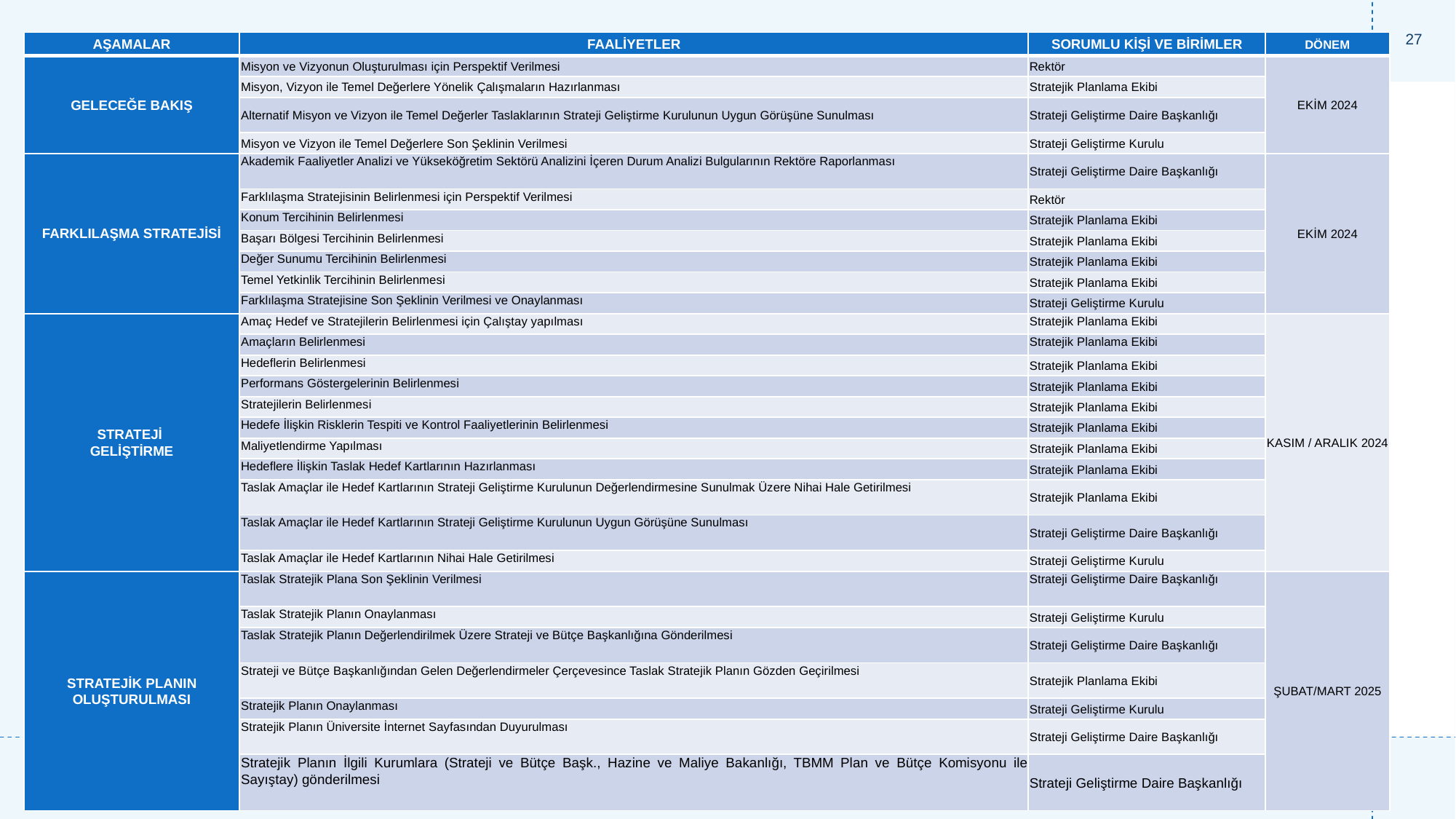

27
| AŞAMALAR | FAALİYETLER | SORUMLU KİŞİ VE BİRİMLER | DÖNEM |
| --- | --- | --- | --- |
| GELECEĞE BAKIŞ | Misyon ve Vizyonun Oluşturulması için Perspektif Verilmesi | Rektör | EKİM 2024 |
|  | Misyon, Vizyon ile Temel Değerlere Yönelik Çalışmaların Hazırlanması | Stratejik Planlama Ekibi |  |
|  | Alternatif Misyon ve Vizyon ile Temel Değerler Taslaklarının Strateji Geliştirme Kurulunun Uygun Görüşüne Sunulması | Strateji Geliştirme Daire Başkanlığı |  |
|  | Misyon ve Vizyon ile Temel Değerlere Son Şeklinin Verilmesi | Strateji Geliştirme Kurulu |  |
| FARKLILAŞMA STRATEJİSİ | Akademik Faaliyetler Analizi ve Yükseköğretim Sektörü Analizini İçeren Durum Analizi Bulgularının Rektöre Raporlanması | Strateji Geliştirme Daire Başkanlığı | EKİM 2024 |
|  | Farklılaşma Stratejisinin Belirlenmesi için Perspektif Verilmesi | Rektör |  |
|  | Konum Tercihinin Belirlenmesi | Stratejik Planlama Ekibi |  |
|  | Başarı Bölgesi Tercihinin Belirlenmesi | Stratejik Planlama Ekibi |  |
|  | Değer Sunumu Tercihinin Belirlenmesi | Stratejik Planlama Ekibi |  |
|  | Temel Yetkinlik Tercihinin Belirlenmesi | Stratejik Planlama Ekibi |  |
|  | Farklılaşma Stratejisine Son Şeklinin Verilmesi ve Onaylanması | Strateji Geliştirme Kurulu |  |
| STRATEJİ GELİŞTİRME | Amaç Hedef ve Stratejilerin Belirlenmesi için Çalıştay yapılması | Stratejik Planlama Ekibi | KASIM / ARALIK 2024 |
|  | Amaçların Belirlenmesi | Stratejik Planlama Ekibi |  |
|  | Hedeflerin Belirlenmesi | Stratejik Planlama Ekibi |  |
|  | Performans Göstergelerinin Belirlenmesi | Stratejik Planlama Ekibi |  |
|  | Stratejilerin Belirlenmesi | Stratejik Planlama Ekibi |  |
|  | Hedefe İlişkin Risklerin Tespiti ve Kontrol Faaliyetlerinin Belirlenmesi | Stratejik Planlama Ekibi |  |
|  | Maliyetlendirme Yapılması | Stratejik Planlama Ekibi |  |
|  | Hedeflere İlişkin Taslak Hedef Kartlarının Hazırlanması | Stratejik Planlama Ekibi |  |
|  | Taslak Amaçlar ile Hedef Kartlarının Strateji Geliştirme Kurulunun Değerlendirmesine Sunulmak Üzere Nihai Hale Getirilmesi | Stratejik Planlama Ekibi |  |
|  | Taslak Amaçlar ile Hedef Kartlarının Strateji Geliştirme Kurulunun Uygun Görüşüne Sunulması | Strateji Geliştirme Daire Başkanlığı |  |
|  | Taslak Amaçlar ile Hedef Kartlarının Nihai Hale Getirilmesi | Strateji Geliştirme Kurulu |  |
| STRATEJİK PLANIN OLUŞTURULMASI | Taslak Stratejik Plana Son Şeklinin Verilmesi | Strateji Geliştirme Daire Başkanlığı | ŞUBAT/MART 2025 |
|  | Taslak Stratejik Planın Onaylanması | Strateji Geliştirme Kurulu |  |
|  | Taslak Stratejik Planın Değerlendirilmek Üzere Strateji ve Bütçe Başkanlığına Gönderilmesi | Strateji Geliştirme Daire Başkanlığı |  |
|  | Strateji ve Bütçe Başkanlığından Gelen Değerlendirmeler Çerçevesince Taslak Stratejik Planın Gözden Geçirilmesi | Stratejik Planlama Ekibi |  |
|  | Stratejik Planın Onaylanması | Strateji Geliştirme Kurulu |  |
|  | Stratejik Planın Üniversite İnternet Sayfasından Duyurulması | Strateji Geliştirme Daire Başkanlığı |  |
|  | Stratejik Planın İlgili Kurumlara (Strateji ve Bütçe Başk., Hazine ve Maliye Bakanlığı, TBMM Plan ve Bütçe Komisyonu ile Sayıştay) gönderilmesi | Strateji Geliştirme Daire Başkanlığı |  |
Wednesday, September 25, 2024
Sample Footer Text